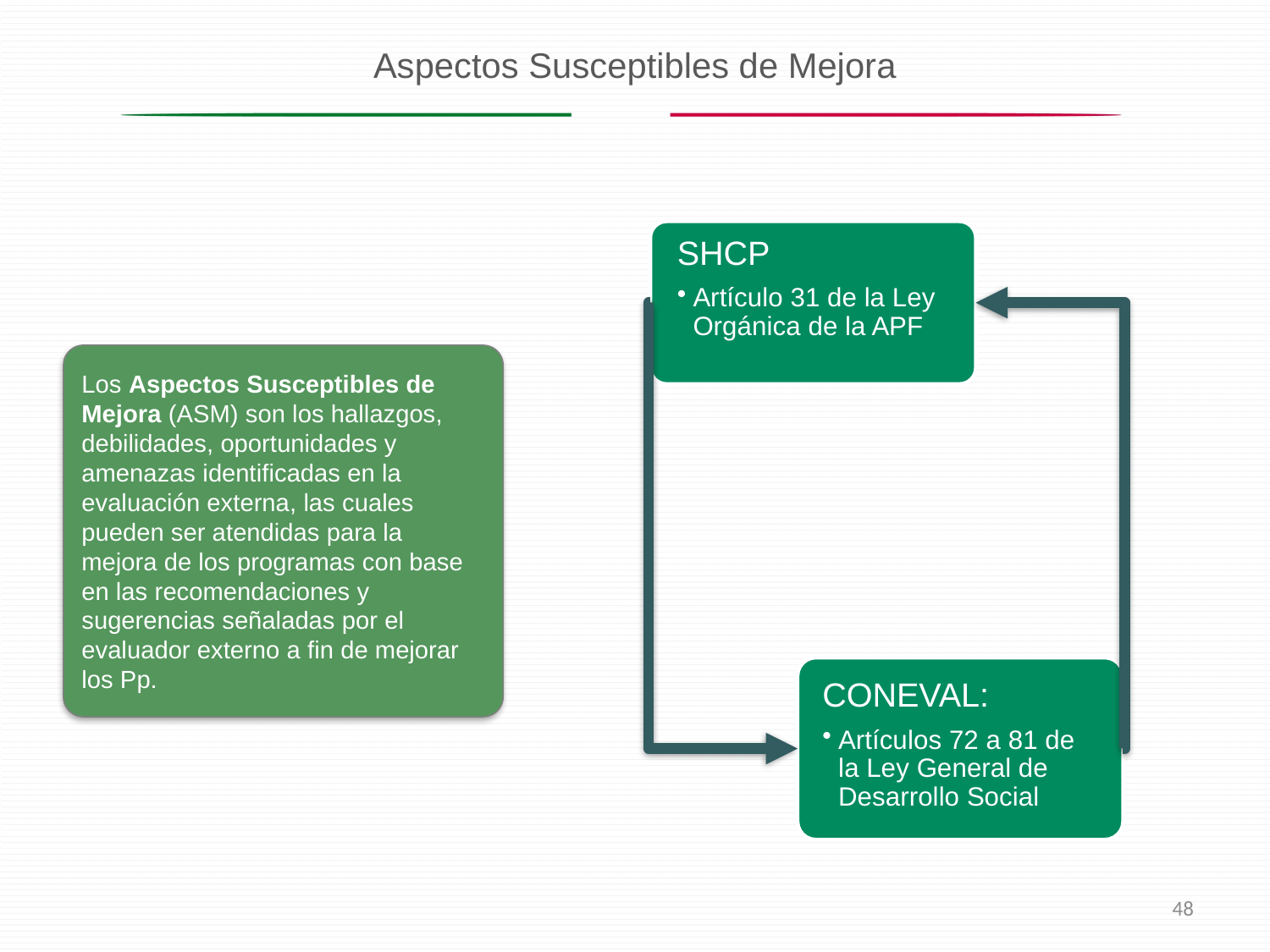

# Aspectos Susceptibles de Mejora

SHCP
Artículo 31 de la Ley Orgánica de la APF
Los Aspectos Susceptibles de Mejora (ASM) son los hallazgos, debilidades, oportunidades y amenazas identificadas en la evaluación externa, las cuales pueden ser atendidas para la mejora de los programas con base en las recomendaciones y sugerencias señaladas por el evaluador externo a fin de mejorar los Pp.

CONEVAL:
Artículos 72 a 81 de la Ley General de Desarrollo Social
48